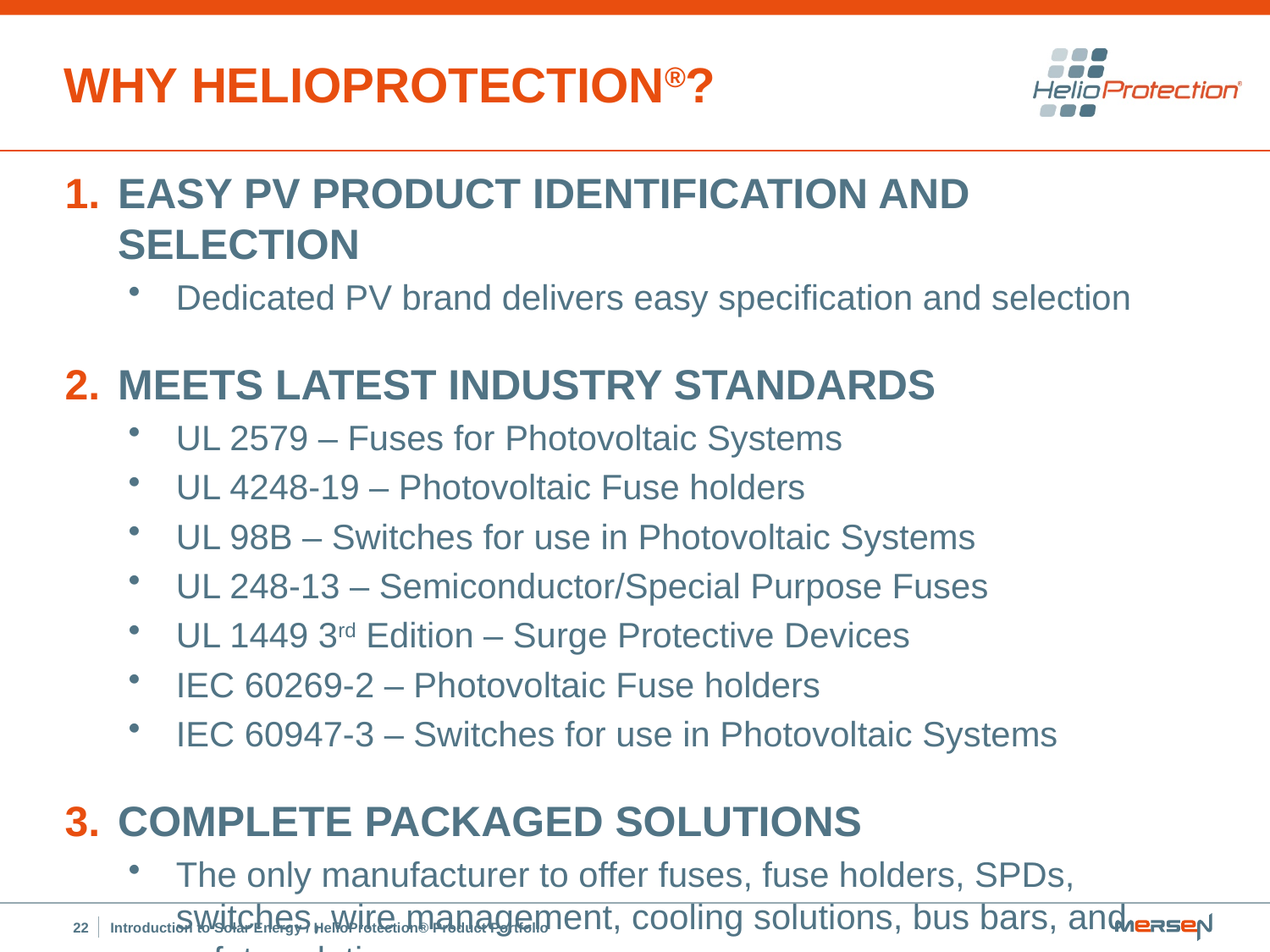

# Why HelioProtection®?
Easy PV Product Identification and Selection
Dedicated PV brand delivers easy specification and selection

Meets Latest Industry Standards
UL 2579 – Fuses for Photovoltaic Systems
UL 4248-19 – Photovoltaic Fuse holders
UL 98B – Switches for use in Photovoltaic Systems
UL 248-13 – Semiconductor/Special Purpose Fuses
UL 1449 3rd Edition – Surge Protective Devices
IEC 60269-2 – Photovoltaic Fuse holders
IEC 60947-3 – Switches for use in Photovoltaic Systems

Complete Packaged Solutions
The only manufacturer to offer fuses, fuse holders, SPDs, switches, wire management, cooling solutions, bus bars, and safety solutions